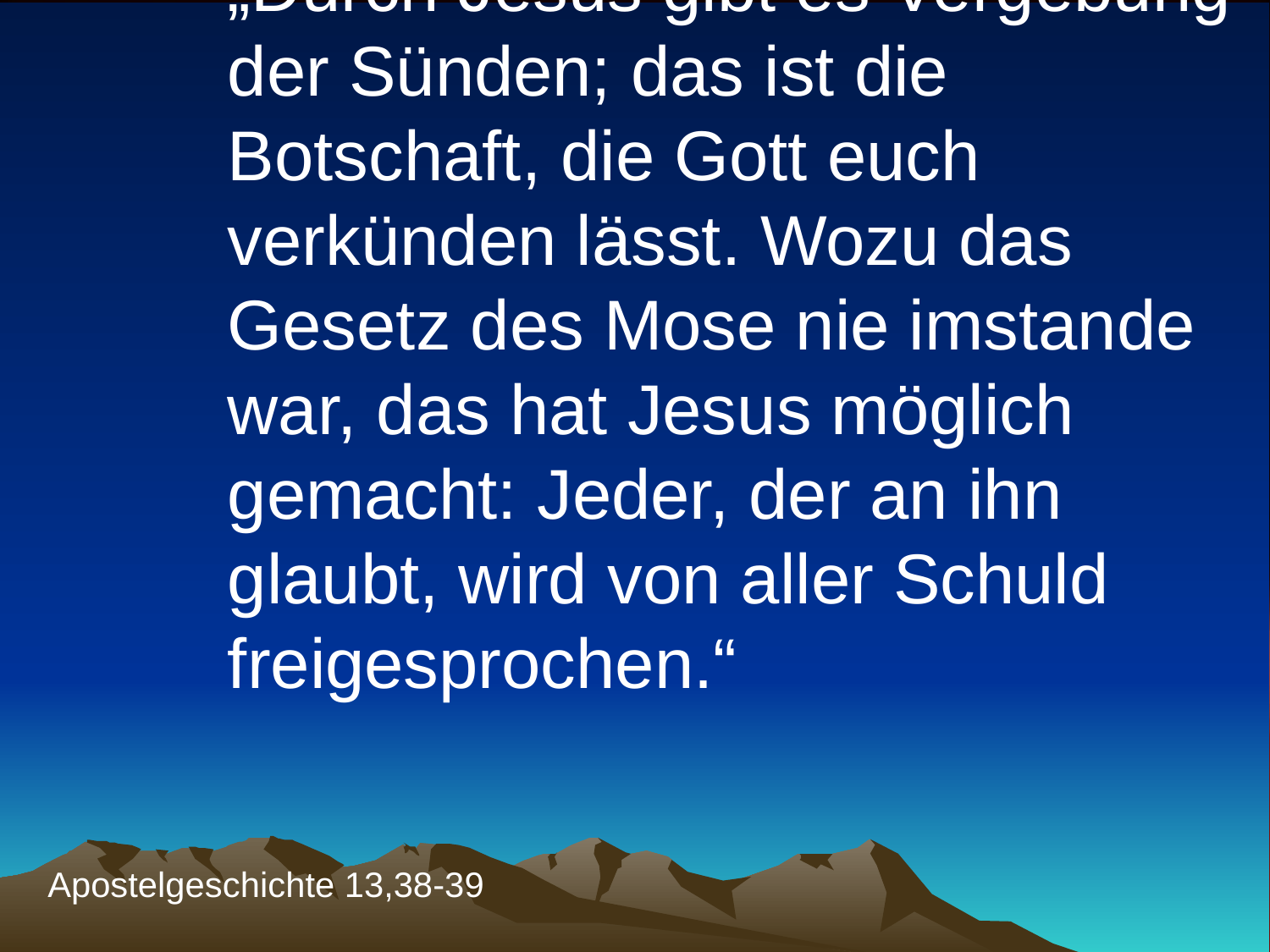

# „Durch Jesus gibt es Vergebung der Sünden; das ist die Botschaft, die Gott euch verkünden lässt. Wozu das Gesetz des Mose nie imstande war, das hat Jesus möglich gemacht: Jeder, der an ihn glaubt, wird von aller Schuld freigesprochen.“
Apostelgeschichte 13,38-39